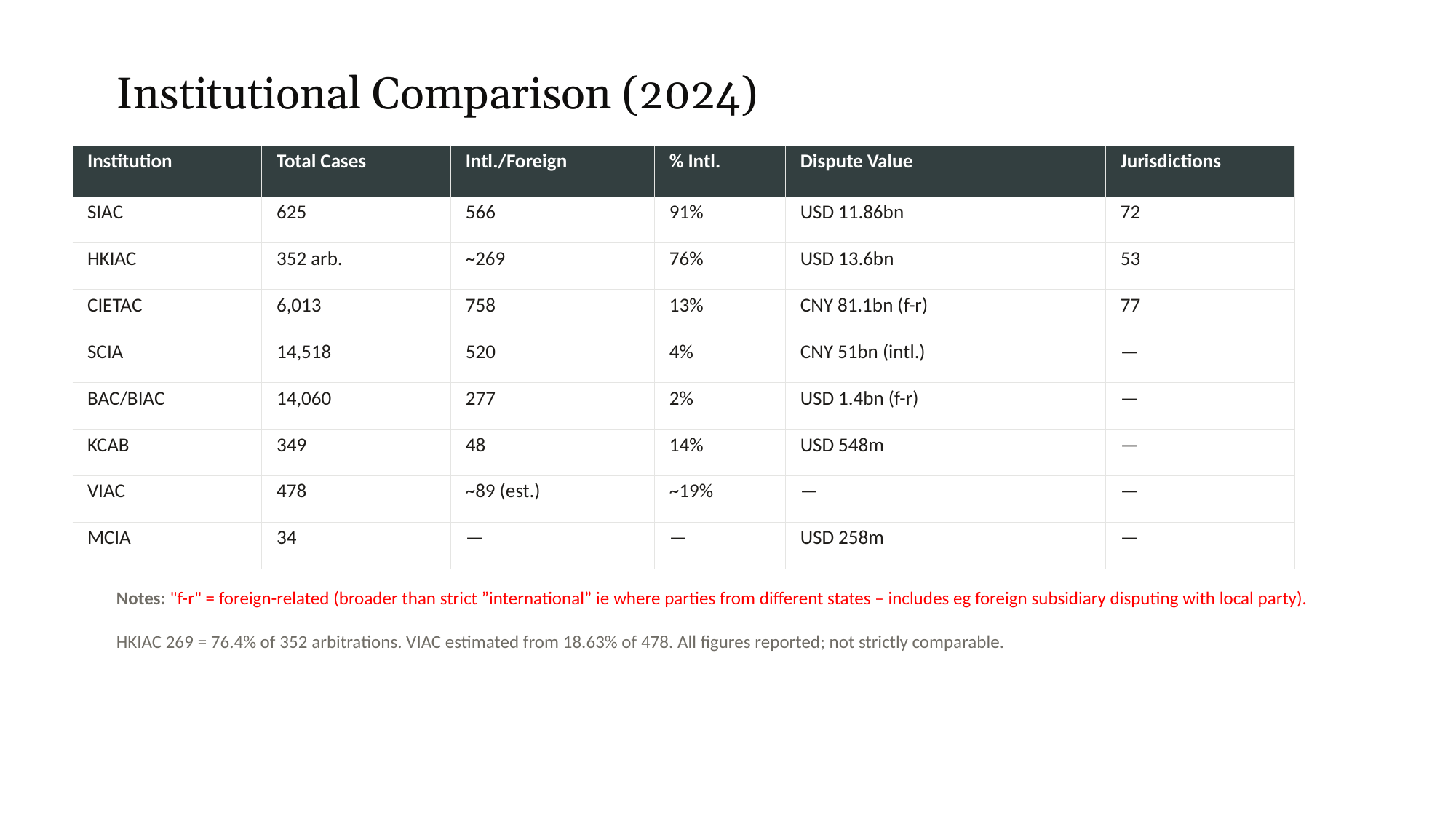

Institutional Comparison (2024)
| Institution | Total Cases | Intl./Foreign | % Intl. | Dispute Value | Jurisdictions |
| --- | --- | --- | --- | --- | --- |
| SIAC | 625 | 566 | 91% | USD 11.86bn | 72 |
| HKIAC | 352 arb. | ~269 | 76% | USD 13.6bn | 53 |
| CIETAC | 6,013 | 758 | 13% | CNY 81.1bn (f-r) | 77 |
| SCIA | 14,518 | 520 | 4% | CNY 51bn (intl.) | — |
| BAC/BIAC | 14,060 | 277 | 2% | USD 1.4bn (f-r) | — |
| KCAB | 349 | 48 | 14% | USD 548m | — |
| VIAC | 478 | ~89 (est.) | ~19% | — | — |
| MCIA | 34 | — | — | USD 258m | — |
Notes: "f-r" = foreign-related (broader than strict ”international” ie where parties from different states – includes eg foreign subsidiary disputing with local party).

HKIAC 269 = 76.4% of 352 arbitrations. VIAC estimated from 18.63% of 478. All figures reported; not strictly comparable.